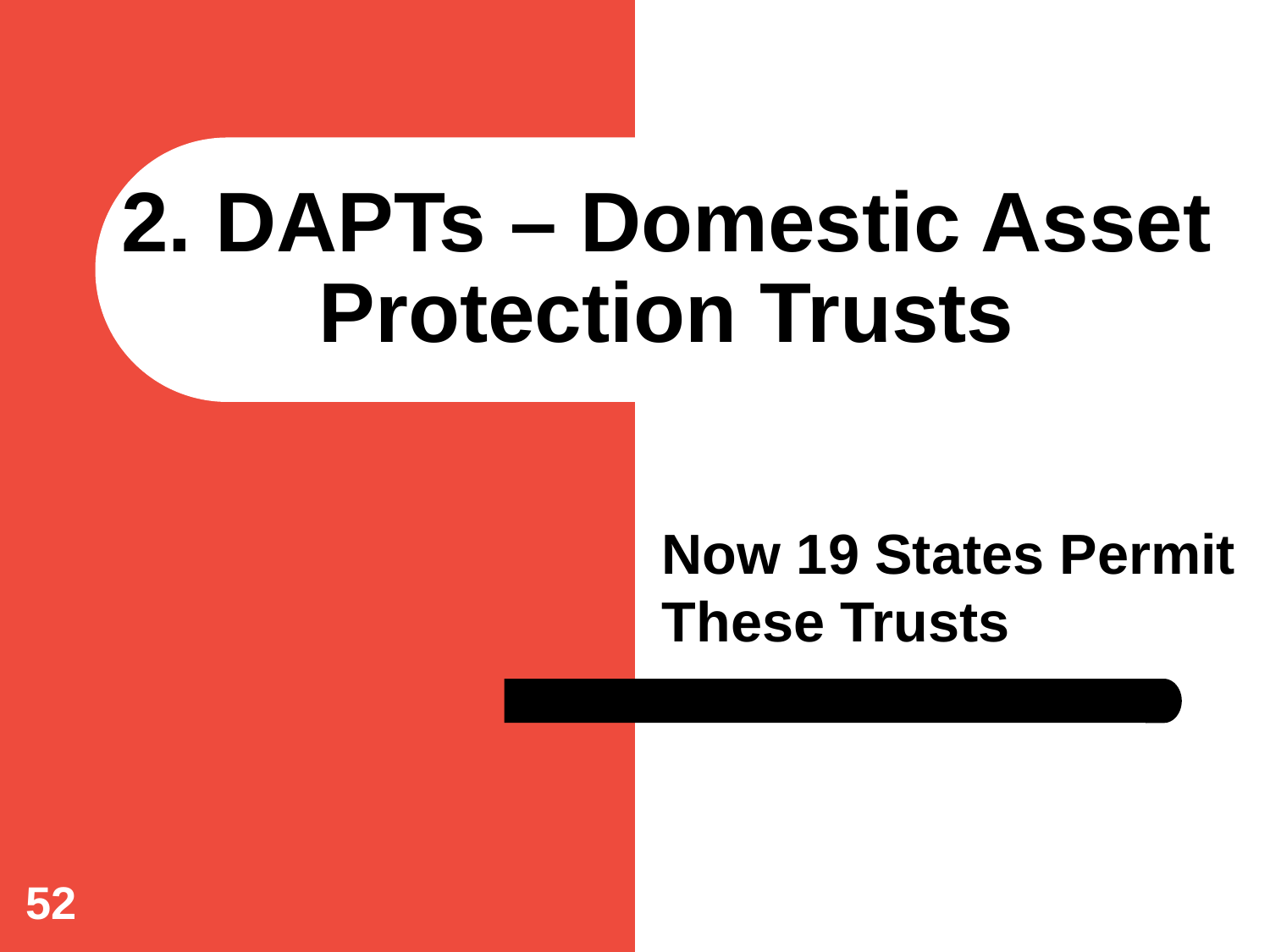

# 2. DAPTs – Domestic Asset Protection Trusts
Now 19 States Permit These Trusts
52